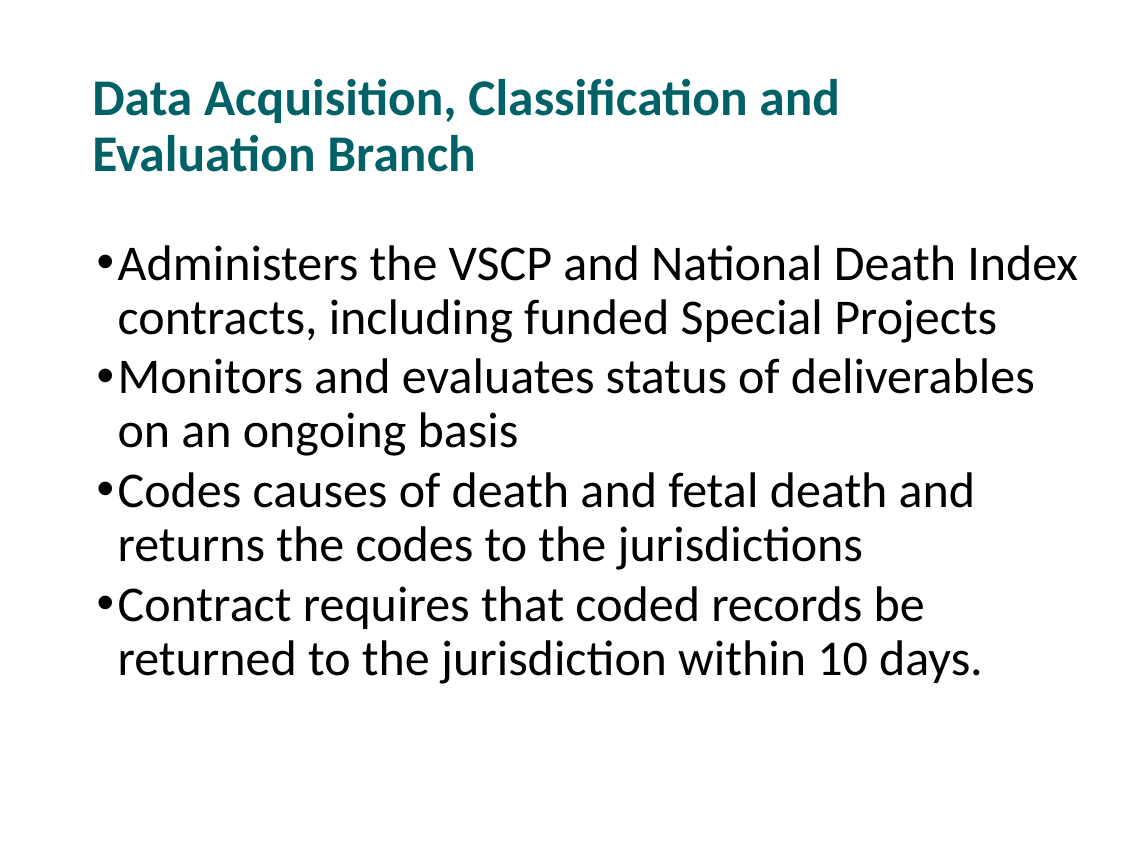

# Data Acquisition, Classification and Evaluation Branch
Administers the VSCP and National Death Index contracts, including funded Special Projects
Monitors and evaluates status of deliverables on an ongoing basis
Codes causes of death and fetal death and returns the codes to the jurisdictions
Contract requires that coded records be returned to the jurisdiction within 10 days.